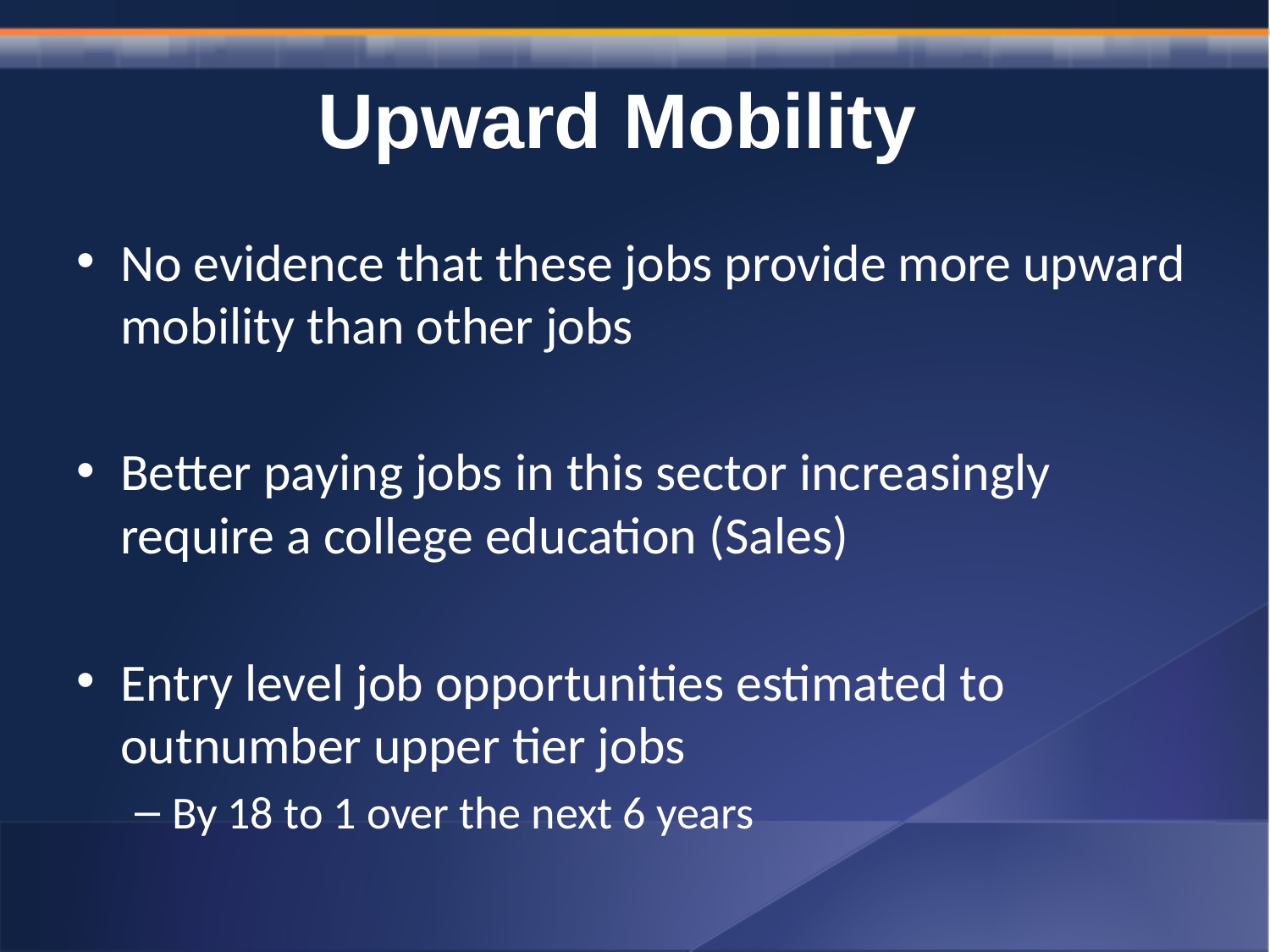

# Upward Mobility
No evidence that these jobs provide more upward mobility than other jobs

Better paying jobs in this sector increasingly require a college education (Sales)

Entry level job opportunities estimated to outnumber upper tier jobs
By 18 to 1 over the next 6 years